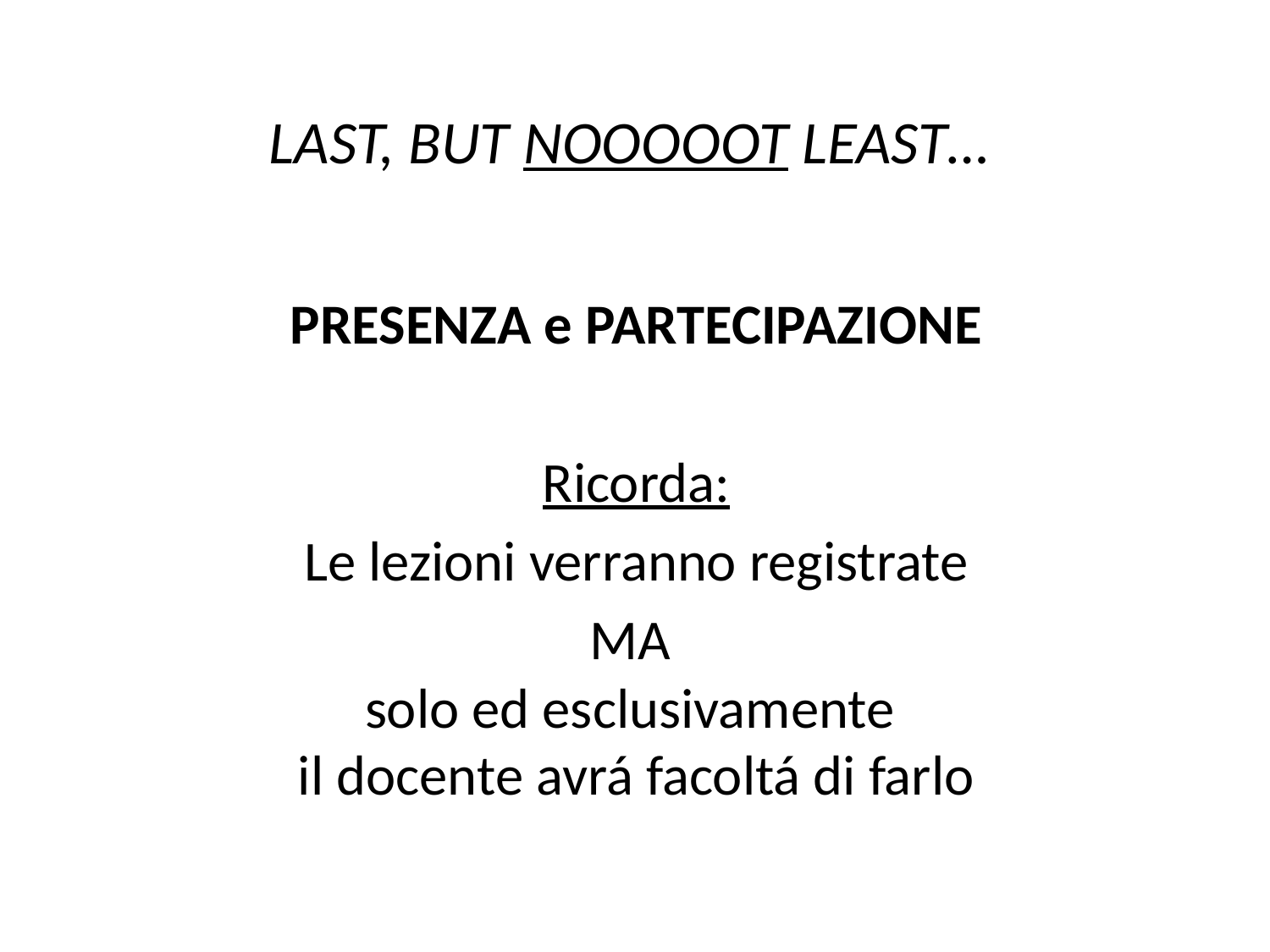

# LAST, BUT NOOOOOT LEAST…

PRESENZA e PARTECIPAZIONE

Ricorda:
Le lezioni verranno registrate
MA
solo ed esclusivamente
il docente avrá facoltá di farlo